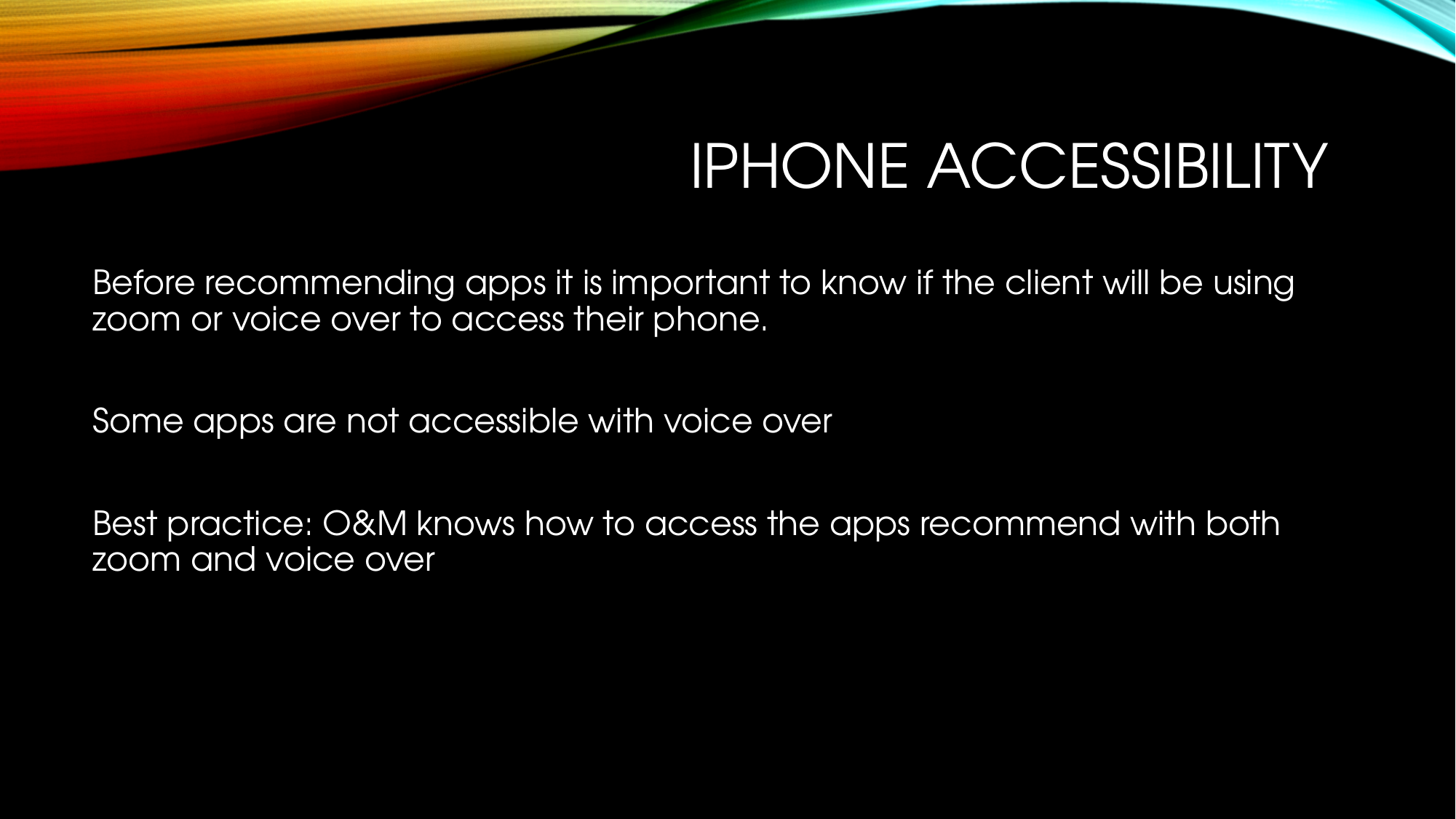

# iPhone accessibility

Before recommending apps it is important to know if the client will be using zoom or voice over to access their phone.

Some apps are not accessible with voice over

Best practice: O&M knows how to access the apps recommend with both zoom and voice over